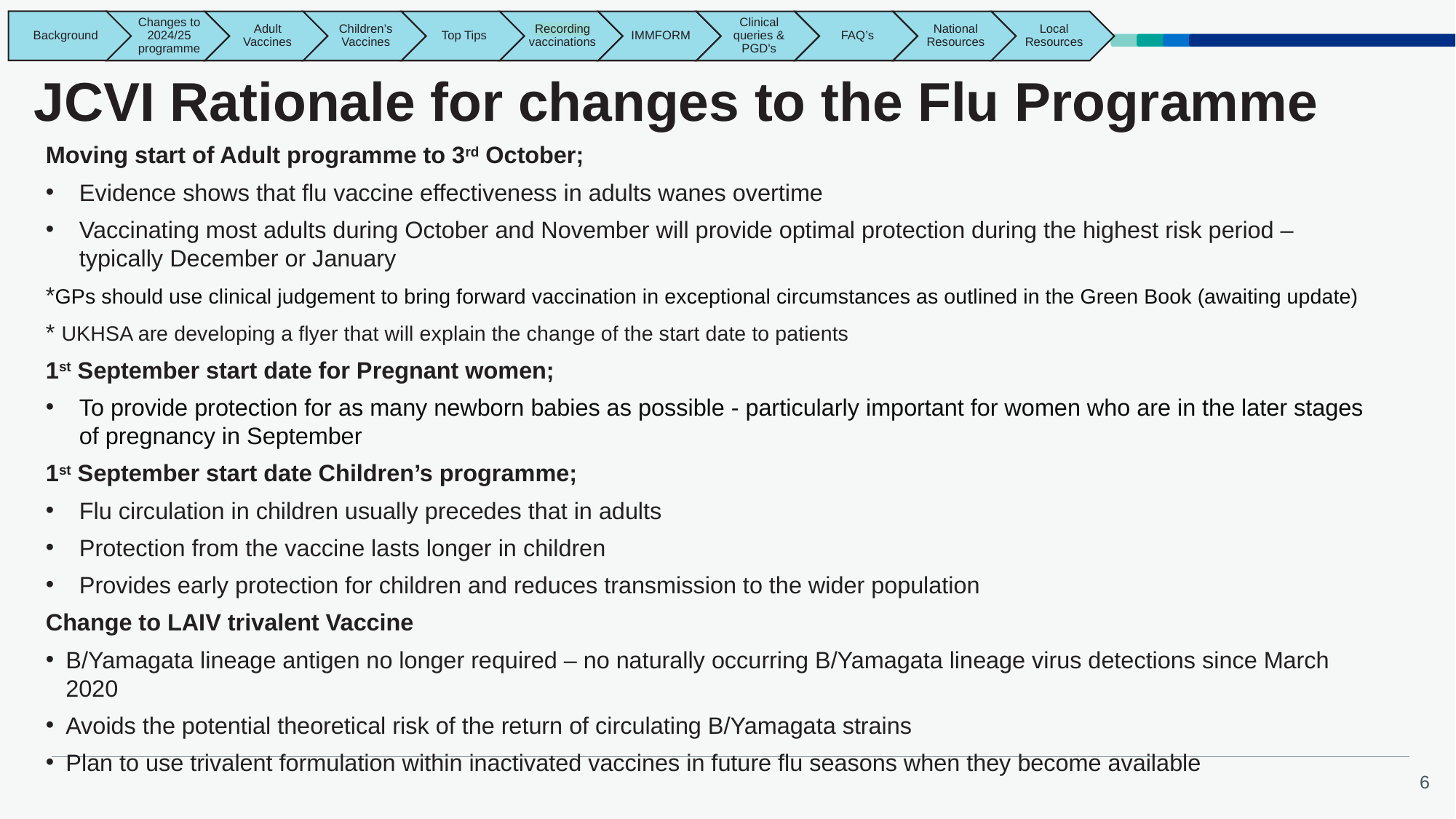

Background
Changes to 2024/25 programme
Adult Vaccines
Children’s Vaccines
Top Tips
Recording vaccinations
IMMFORM
Clinical queries & PGD's
FAQ’s
National Resources
Local Resources

# JCVI Rationale for changes to the Flu Programme
Moving start of Adult programme to 3rd October;
Evidence shows that flu vaccine effectiveness in adults wanes overtime
Vaccinating most adults during October and November will provide optimal protection during the highest risk period – typically December or January
*GPs should use clinical judgement to bring forward vaccination in exceptional circumstances as outlined in the Green Book (awaiting update)
* UKHSA are developing a flyer that will explain the change of the start date to patients
1st September start date for Pregnant women;
To provide protection for as many newborn babies as possible - particularly important for women who are in the later stages of pregnancy in September
1st September start date Children’s programme;
Flu circulation in children usually precedes that in adults
Protection from the vaccine lasts longer in children
Provides early protection for children and reduces transmission to the wider population
Change to LAIV trivalent Vaccine
B/Yamagata lineage antigen no longer required – no naturally occurring B/Yamagata lineage virus detections since March 2020
Avoids the potential theoretical risk of the return of circulating B/Yamagata strains
Plan to use trivalent formulation within inactivated vaccines in future flu seasons when they become available